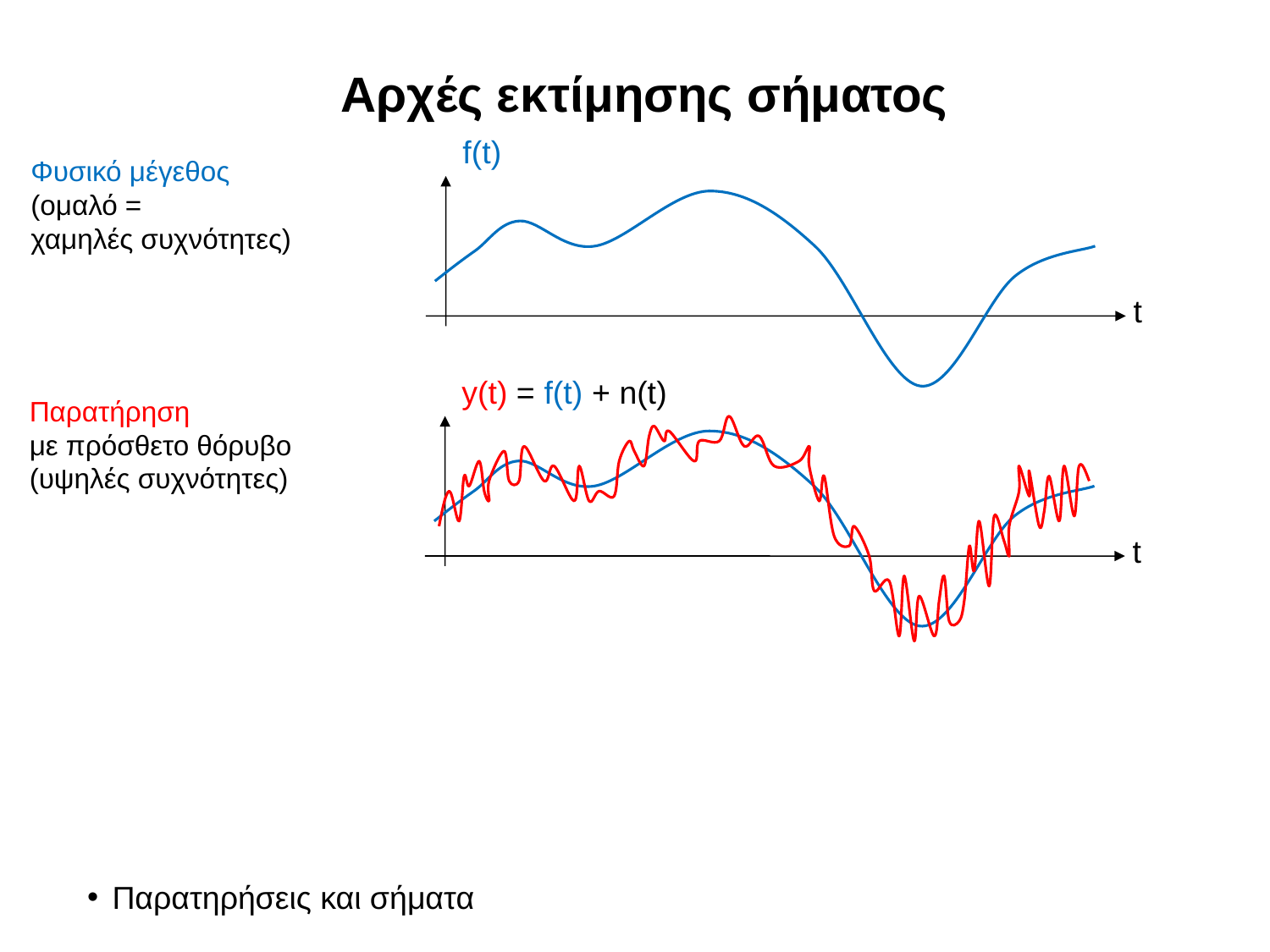

Αρχές εκτίμησης σήματος
f(t)
Φυσικό μέγεθος
(ομαλό =
χαμηλές συχνότητες)

Παρατηρήσεις και σήματα

t

y(t) = f(t) + n(t)
Παρατήρηση
με πρόσθετο θόρυβο
(υψηλές συχνότητες)

t